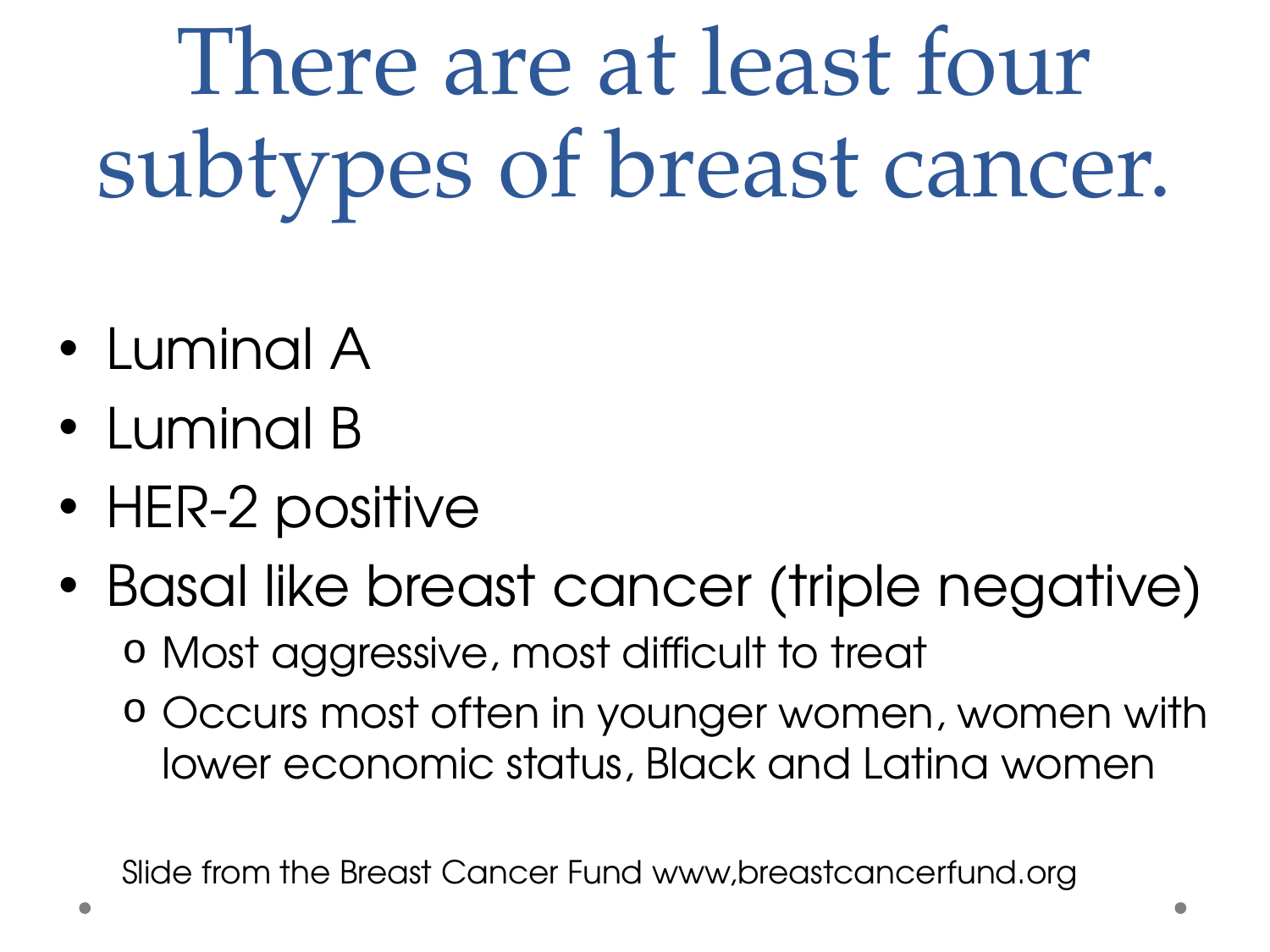

# There are at least four subtypes of breast cancer.
Luminal A
Luminal B
HER-2 positive
Basal like breast cancer (triple negative)
Most aggressive, most difficult to treat
Occurs most often in younger women, women with lower economic status, Black and Latina women

Slide from the Breast Cancer Fund www,breastcancerfund.org